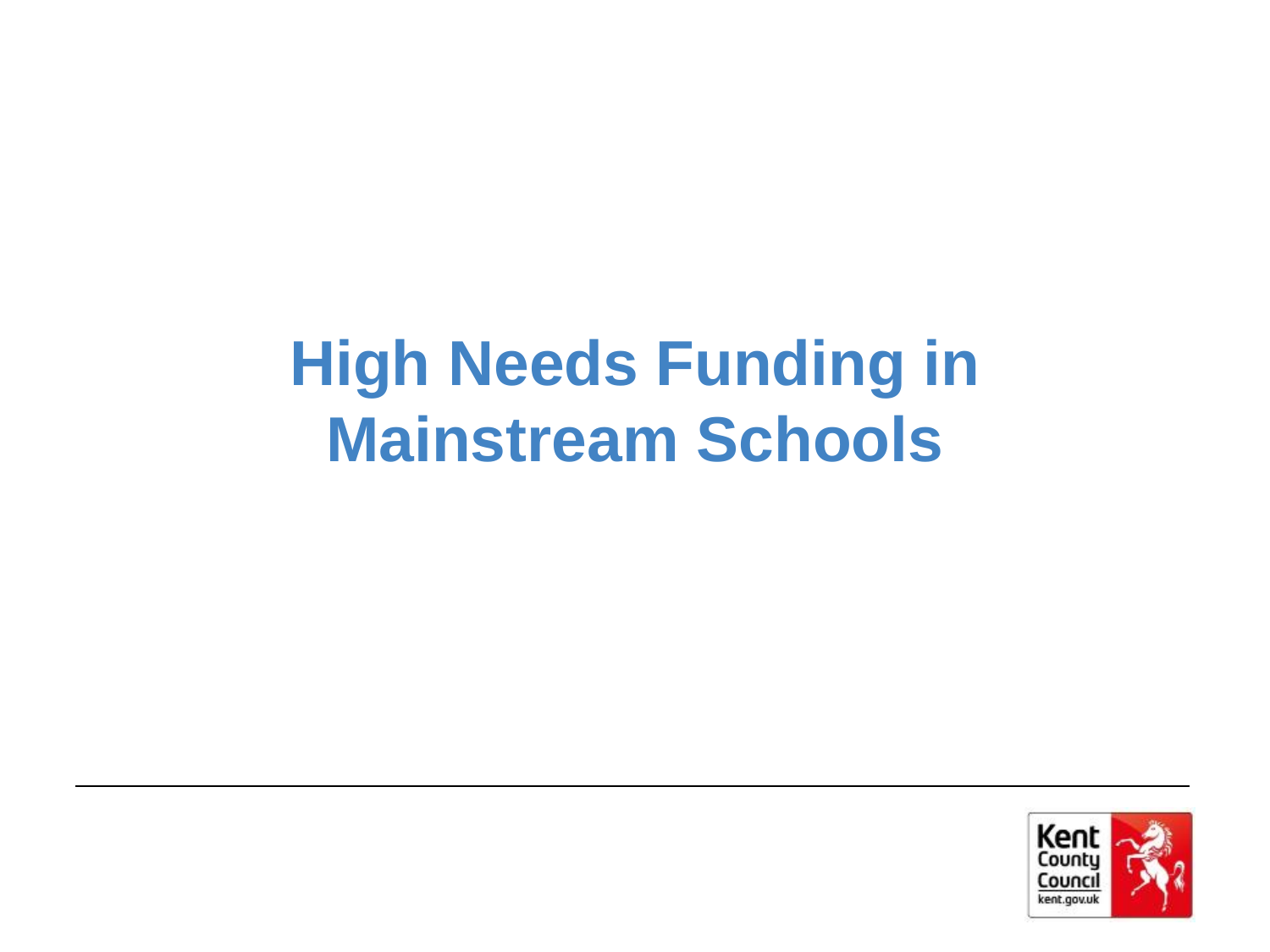

# High Needs Funding in Mainstream Schools